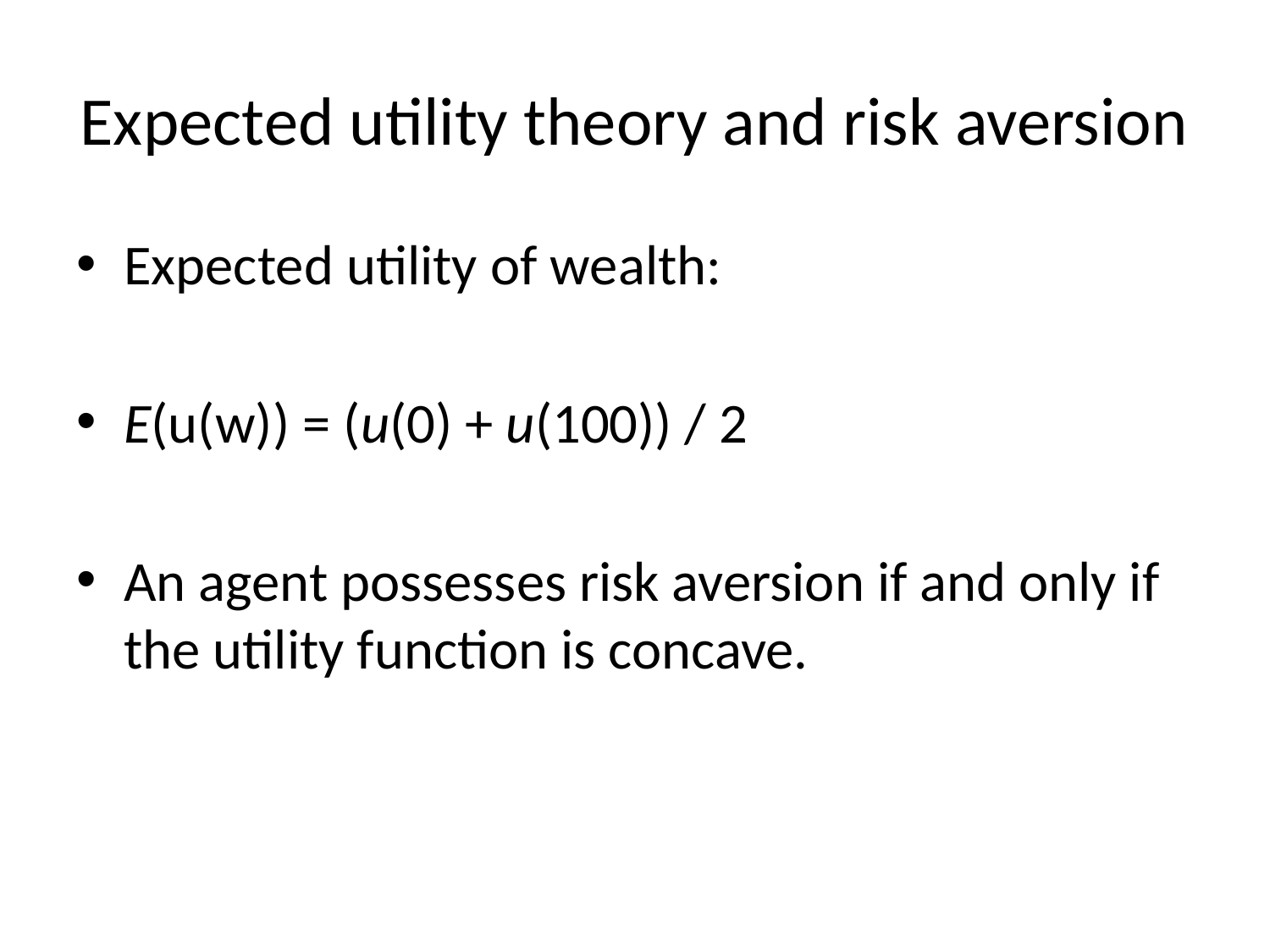

Expected utility theory and risk aversion
Expected utility of wealth:

E(u(w)) = (u(0) + u(100)) / 2

An agent possesses risk aversion if and only if the utility function is concave.